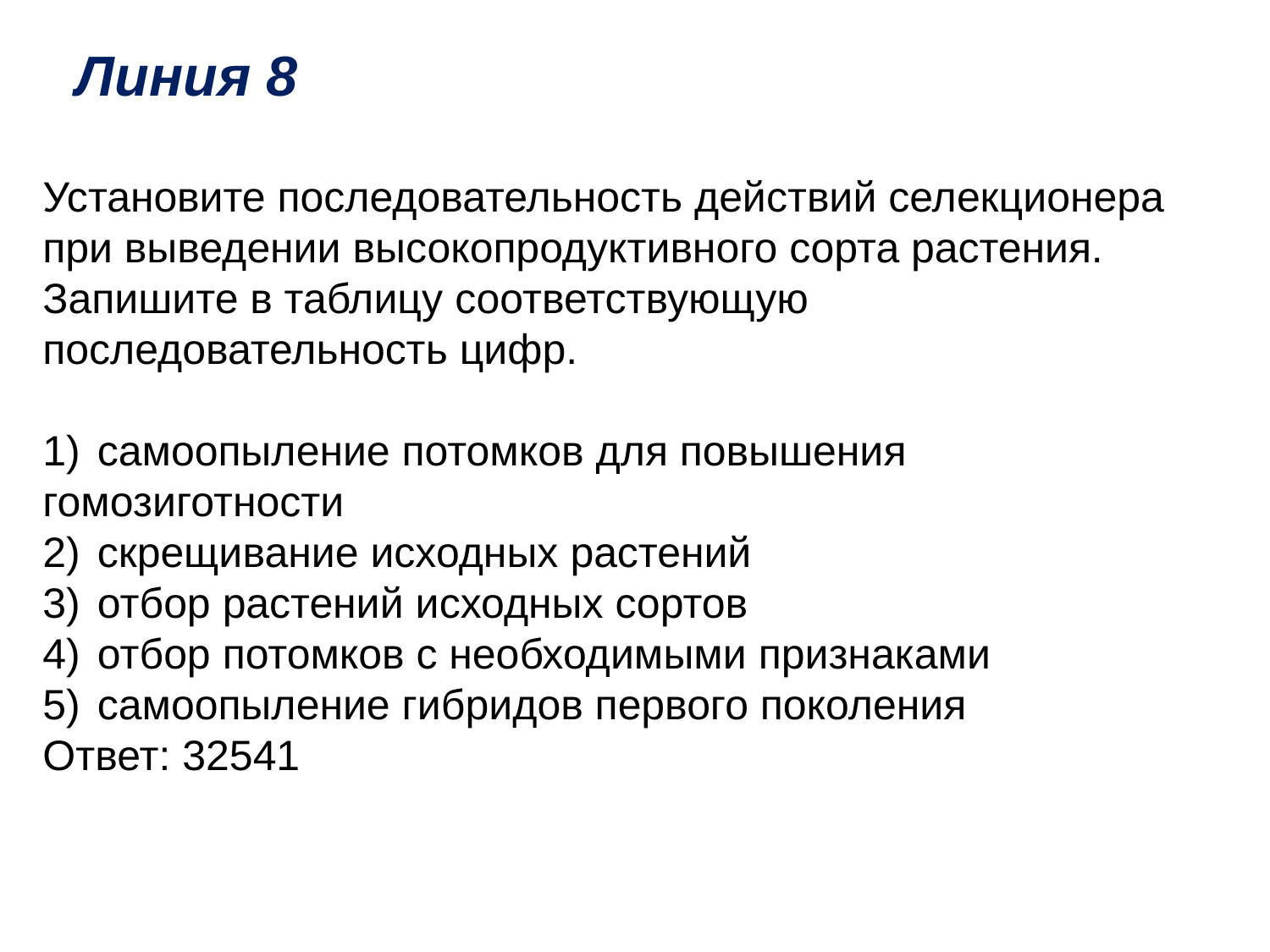

# Линия 8
Установите последовательность действий селекционера при выведении высокопродуктивного сорта растения. Запишите в таблицу соответствующую последовательность цифр.

1)  самоопыление потомков для повышения гомозиготности
2)  скрещивание исходных растений
3)  отбор растений исходных сортов
4)  отбор потомков с необходимыми признаками
5)  самоопыление гибридов первого поколения
Ответ: 32541